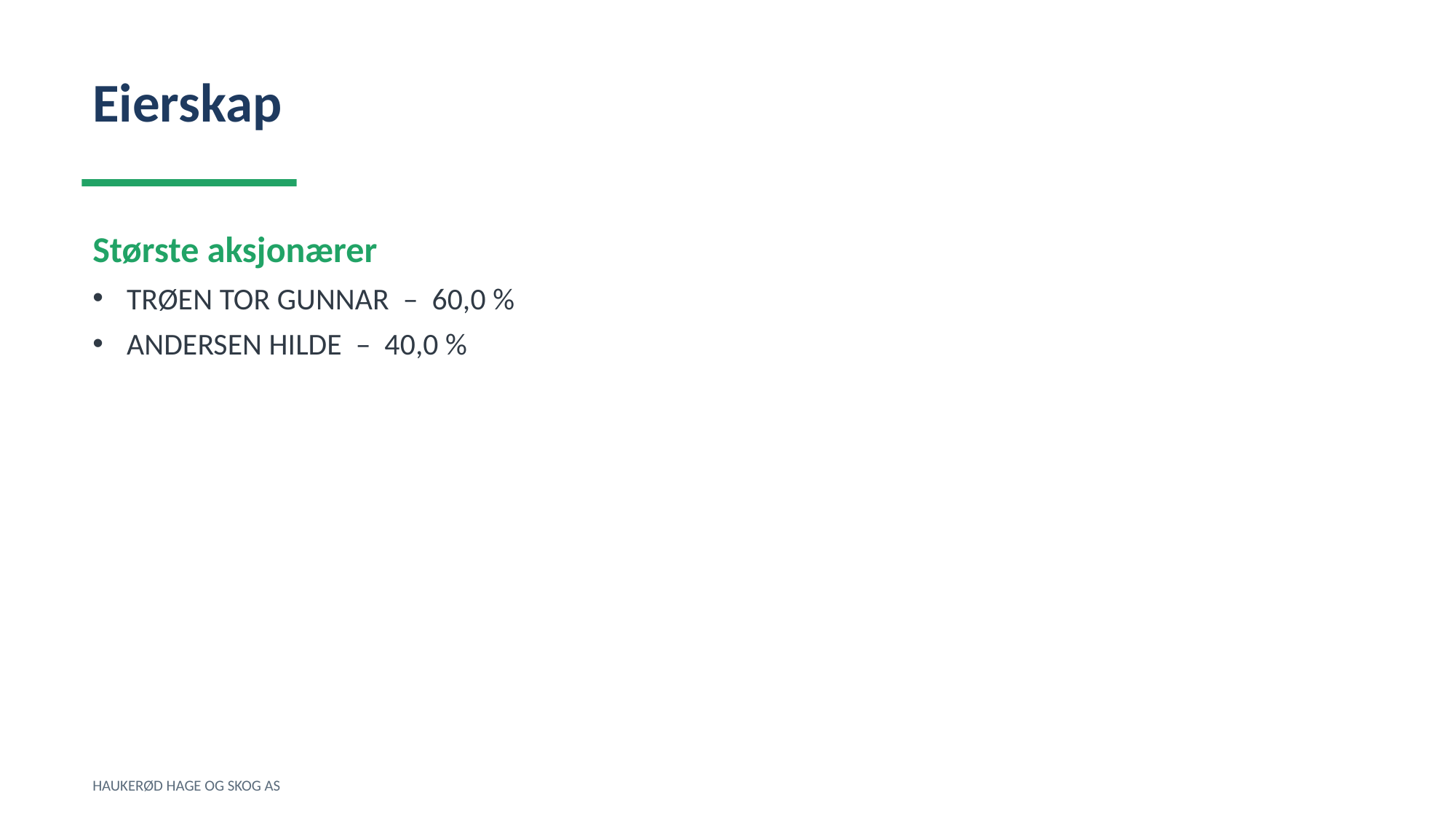

Eierskap

Største aksjonærer
TRØEN TOR GUNNAR  –  60,0 %
ANDERSEN HILDE  –  40,0 %
HAUKERØD HAGE OG SKOG AS